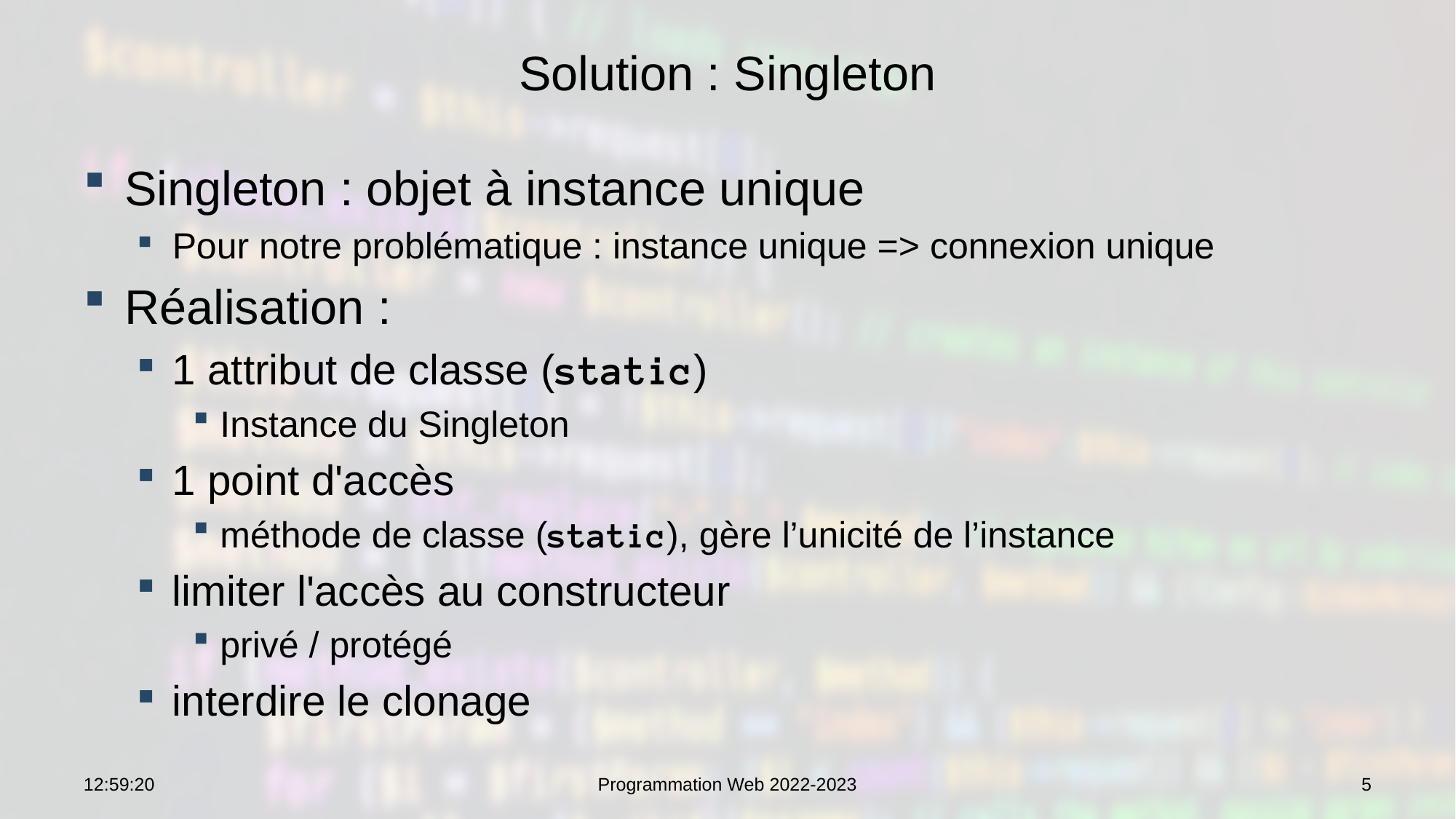

# Solution : Singleton
Singleton : objet à instance unique
Pour notre problématique : instance unique => connexion unique
Réalisation :
1 attribut de classe (static)
Instance du Singleton
1 point d'accès
méthode de classe (static), gère l’unicité de l’instance
limiter l'accès au constructeur
privé / protégé
interdire le clonage
12:59:20
Programmation Web 2022-2023
5